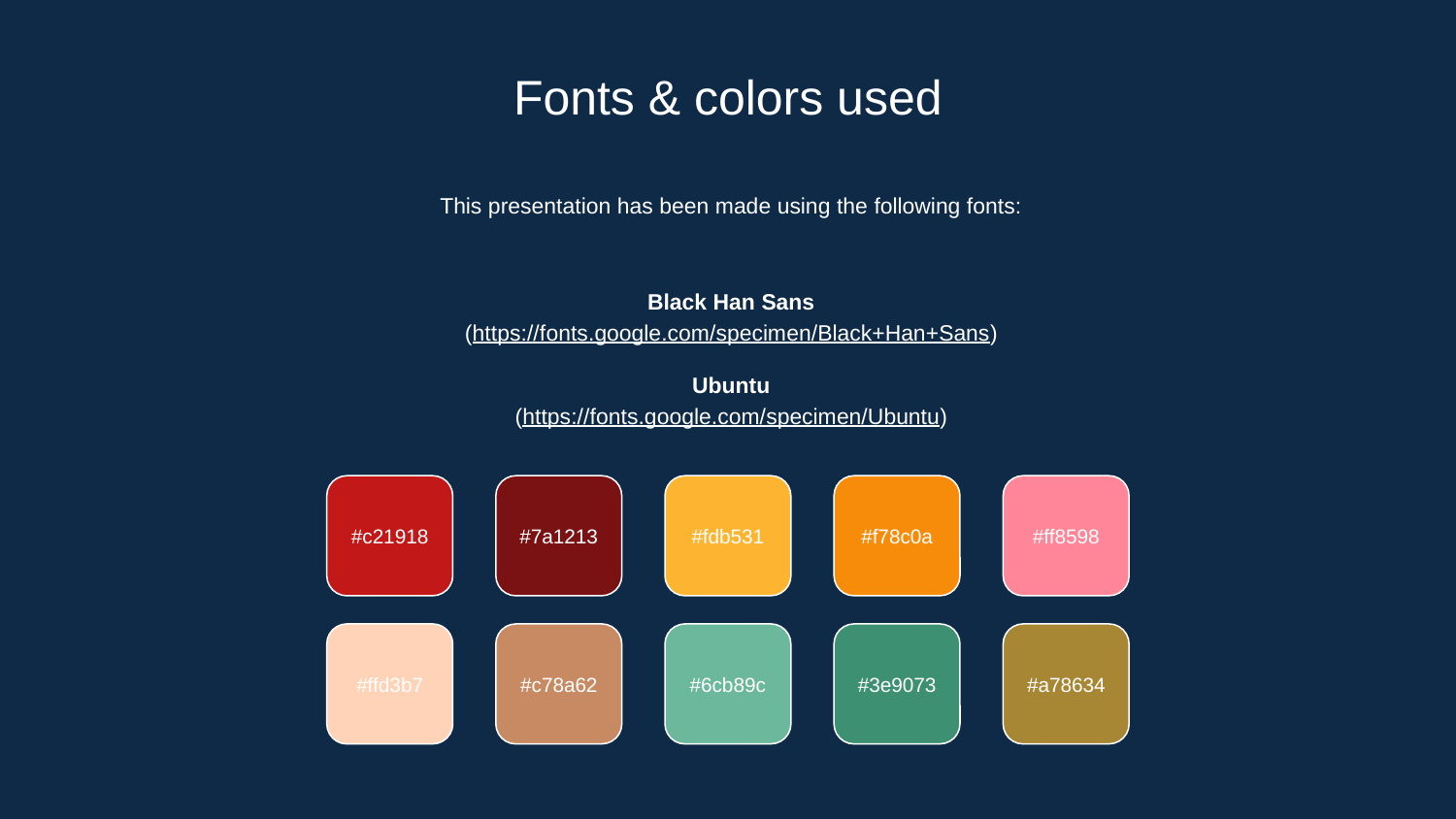

# Fonts & colors used
This presentation has been made using the following fonts:

Black Han Sans
(https://fonts.google.com/specimen/Black+Han+Sans)

Ubuntu
(https://fonts.google.com/specimen/Ubuntu)

#c21918
#7a1213
#fdb531
#f78c0a
#ff8598

#ffd3b7
#c78a62
#6cb89c
#3e9073
#a78634